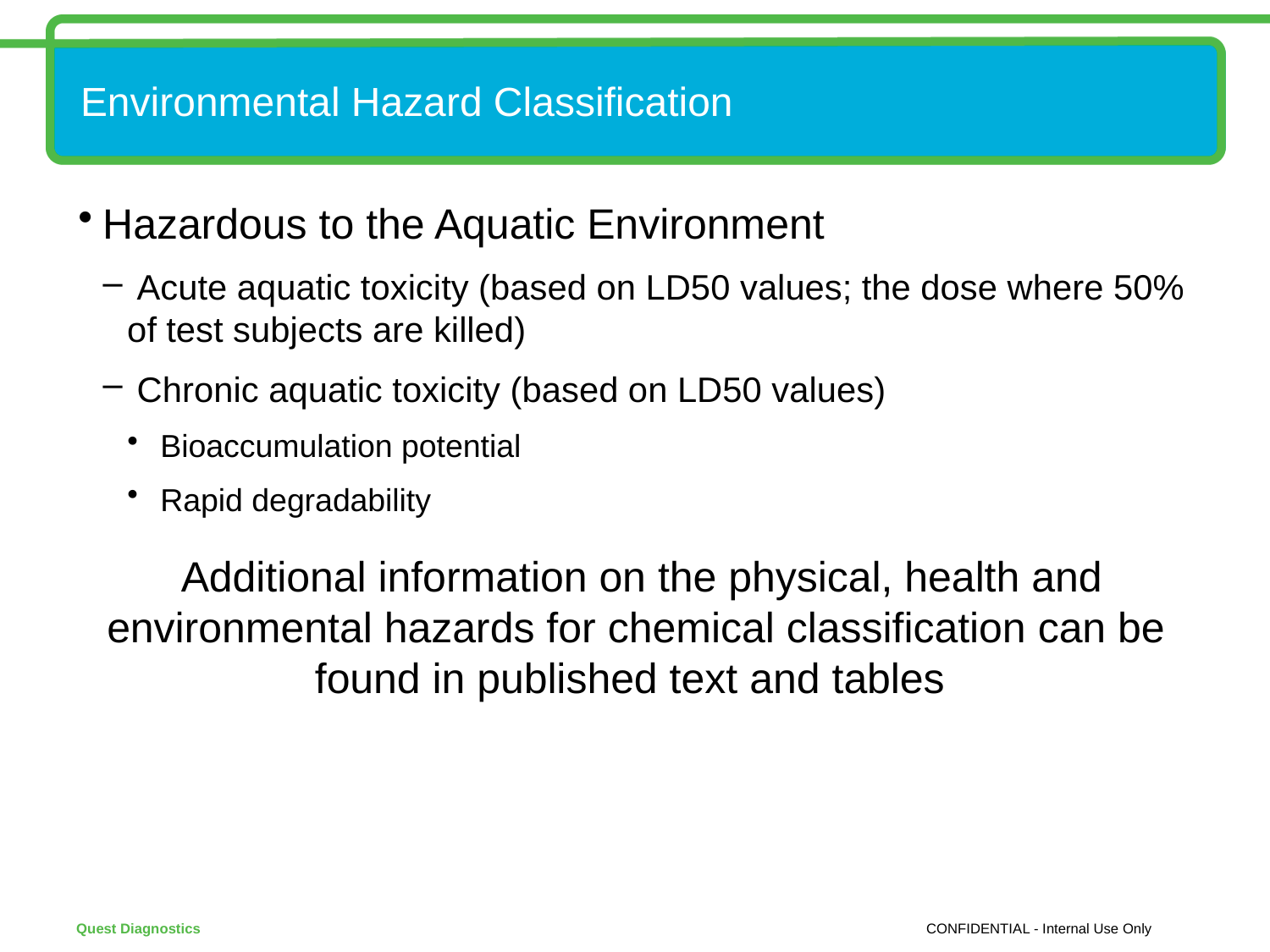

# Environmental Hazard Classification
Hazardous to the Aquatic Environment
 Acute aquatic toxicity (based on LD50 values; the dose where 50% of test subjects are killed)
 Chronic aquatic toxicity (based on LD50 values)
 Bioaccumulation potential
 Rapid degradability
 Additional information on the physical, health and environmental hazards for chemical classification can be found in published text and tables
CONFIDENTIAL - Internal Use Only